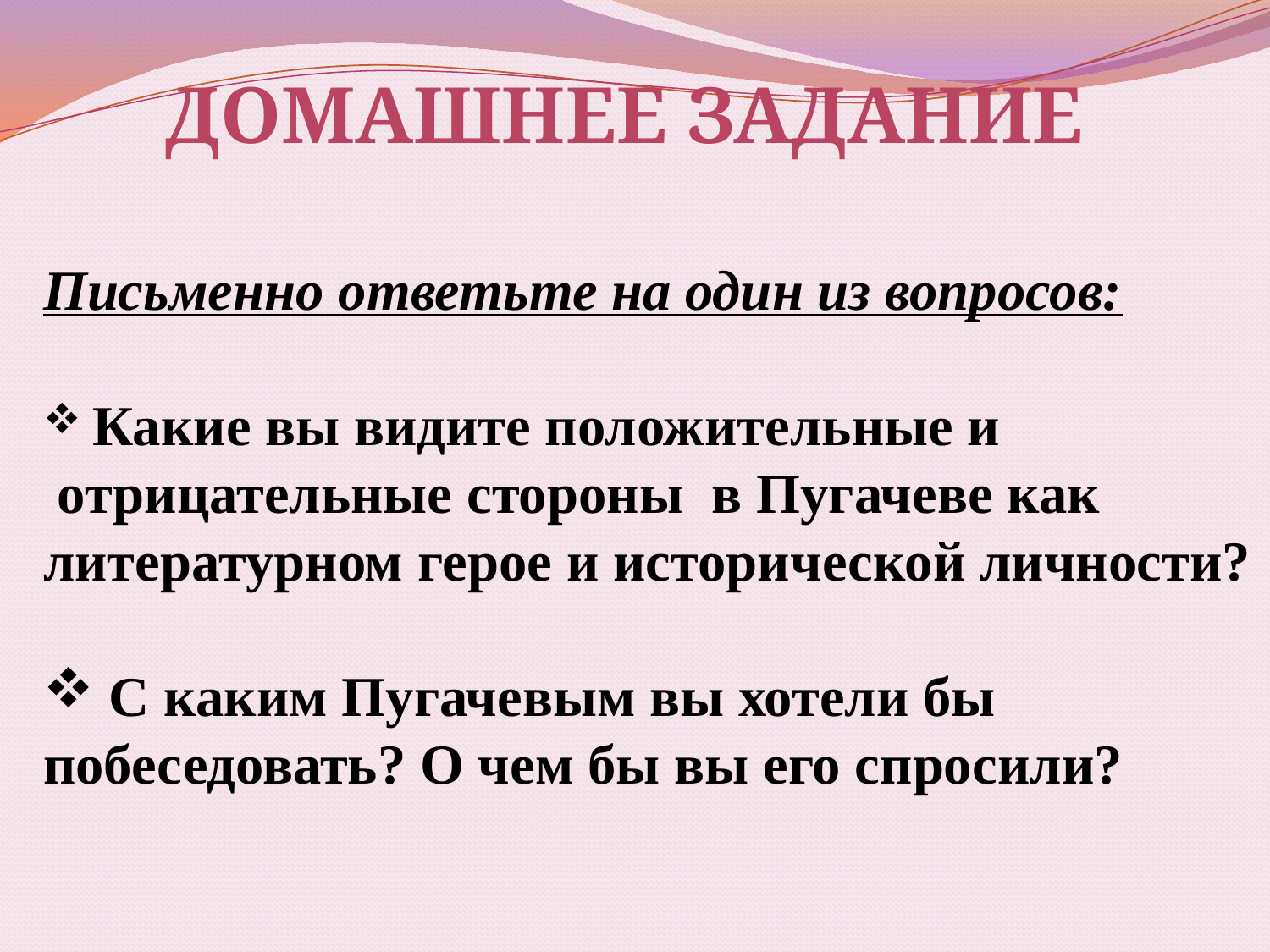

Домашнее задание
Письменно ответьте на один из вопросов:

 Какие вы видите положительные и
 отрицательные стороны  в Пугачеве как
литературном герое и исторической личности?

 С каким Пугачевым вы хотели бы
побеседовать? О чем бы вы его спросили?